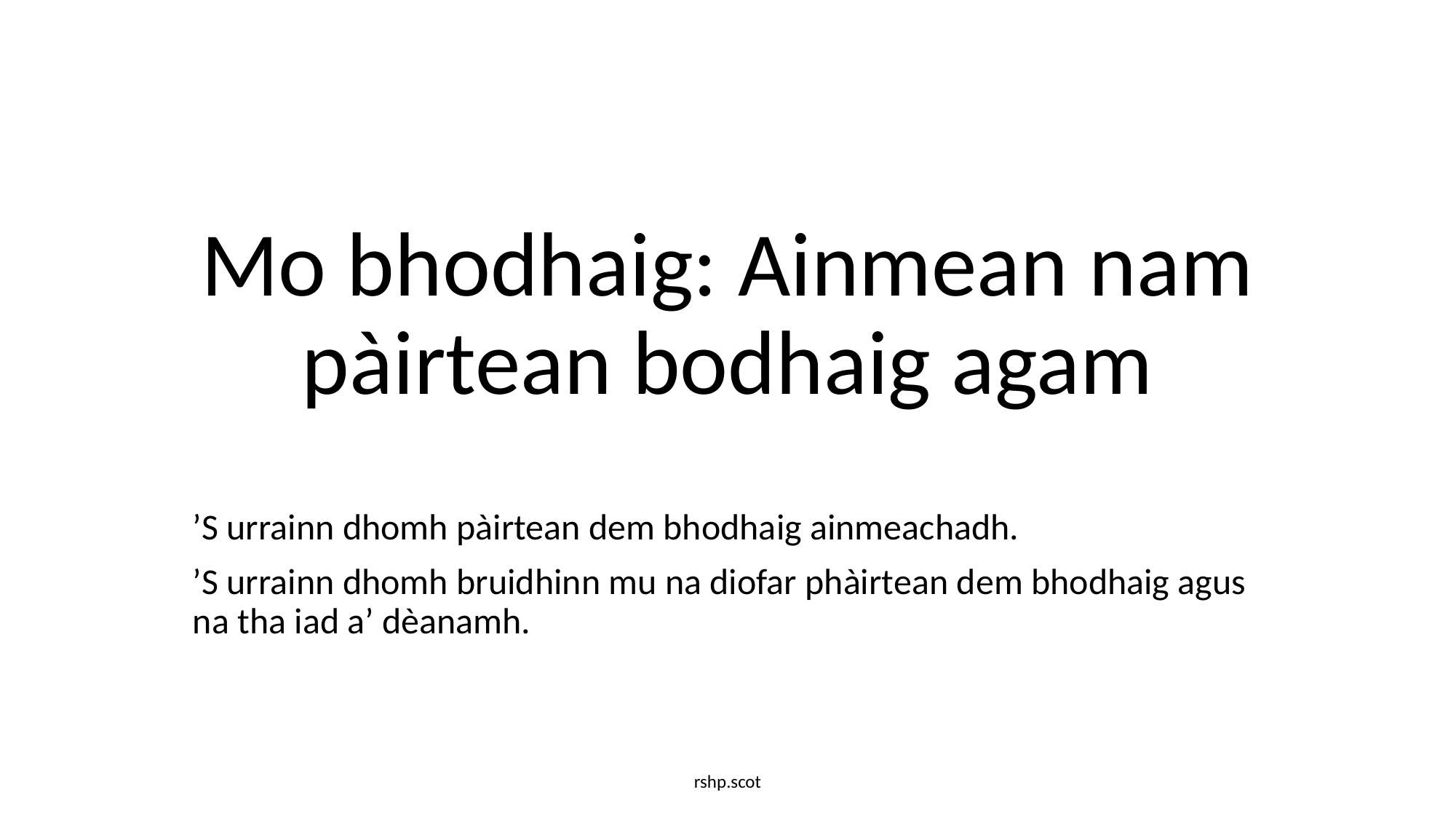

# Mo bhodhaig: Ainmean nam pàirtean bodhaig agam
’S urrainn dhomh pàirtean dem bhodhaig ainmeachadh.
’S urrainn dhomh bruidhinn mu na diofar phàirtean dem bhodhaig agus na tha iad a’ dèanamh.

rshp.scot